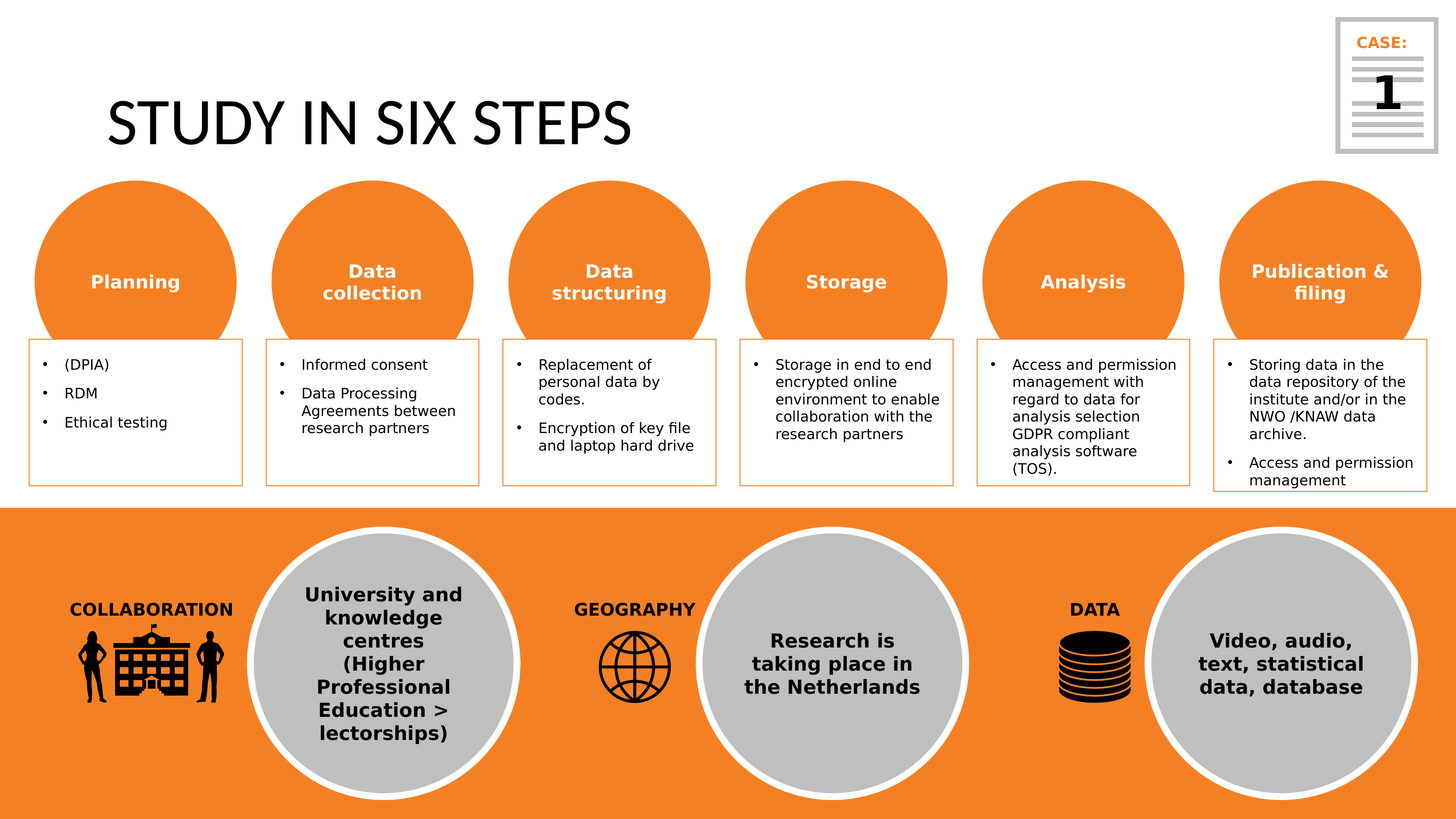

CASE:
1
# STUDY IN SIX STEPS
Planning
Data
collection
Data
structuring
Storage
Analysis
Publication & filing
Storing data in the data repository of the institute and/or in the NWO /KNAW data archive.
Access and permission management
(DPIA)
RDM
Ethical testing
Informed consent
Data Processing Agreements between research partners
Replacement of personal data by codes.
Encryption of key file and laptop hard drive
Storage in end to end encrypted online environment to enable collaboration with the research partners
Access and permission management with regard to data for analysis selection GDPR compliant analysis software (TOS).

GEOGRAPHY

COLLABORATION

DATA

University and knowledge centres
(Higher Professional Education > lectorships)
Research is taking place in the Netherlands
Video, audio, text, statistical data, database